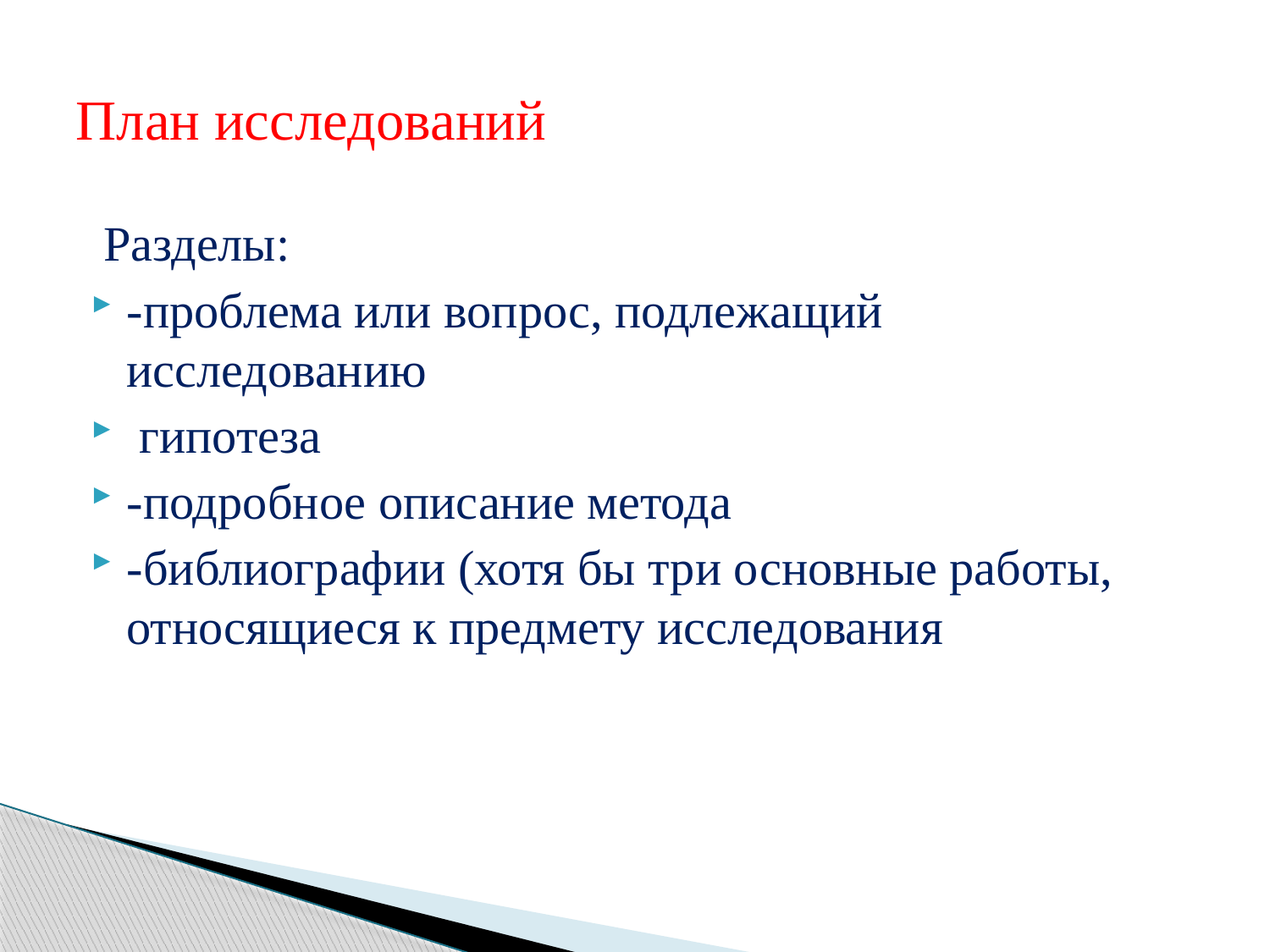

# План исследований
 Разделы:
-проблема или вопрос, подлежащий исследованию
 гипотеза
-подробное описание метода
-библиографии (хотя бы три основные работы, относящиеся к предмету исследования